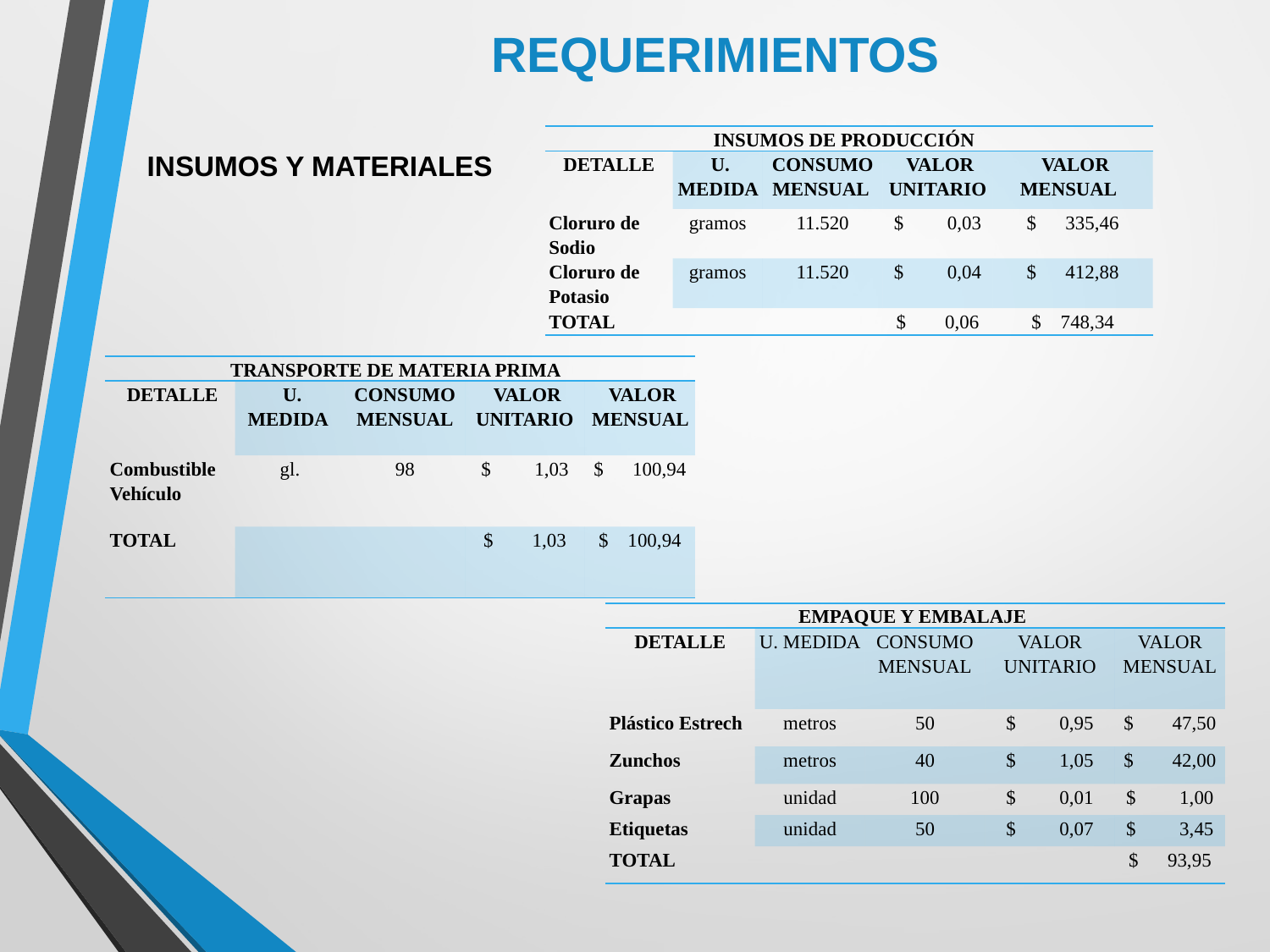

# REQUERIMIENTOS
| INSUMOS DE PRODUCCIÓN |  |  |  |  |
| --- | --- | --- | --- | --- |
| DETALLE | U. MEDIDA | CONSUMO MENSUAL | VALOR UNITARIO | VALOR MENSUAL |
| Cloruro de Sodio | gramos | 11.520 | $ 0,03 | $ 335,46 |
| Cloruro de Potasio | gramos | 11.520 | $ 0,04 | $ 412,88 |
| TOTAL |  |  | $ 0,06 | $ 748,34 |
INSUMOS Y MATERIALES
| TRANSPORTE DE MATERIA PRIMA |  |  |  |  |
| --- | --- | --- | --- | --- |
| DETALLE | U. MEDIDA | CONSUMO MENSUAL | VALOR UNITARIO | VALOR MENSUAL |
| Combustible Vehículo | gl. | 98 | $ 1,03 | $ 100,94 |
| TOTAL |  |  | $ 1,03 | $ 100,94 |
| EMPAQUE Y EMBALAJE |  |  |  |  |
| --- | --- | --- | --- | --- |
| DETALLE | U. MEDIDA | CONSUMO MENSUAL | VALOR UNITARIO | VALOR MENSUAL |
| Plástico Estrech | metros | 50 | $ 0,95 | $ 47,50 |
| Zunchos | metros | 40 | $ 1,05 | $ 42,00 |
| Grapas | unidad | 100 | $ 0,01 | $ 1,00 |
| Etiquetas | unidad | 50 | $ 0,07 | $ 3,45 |
| TOTAL |  |  |  | $ 93,95 |